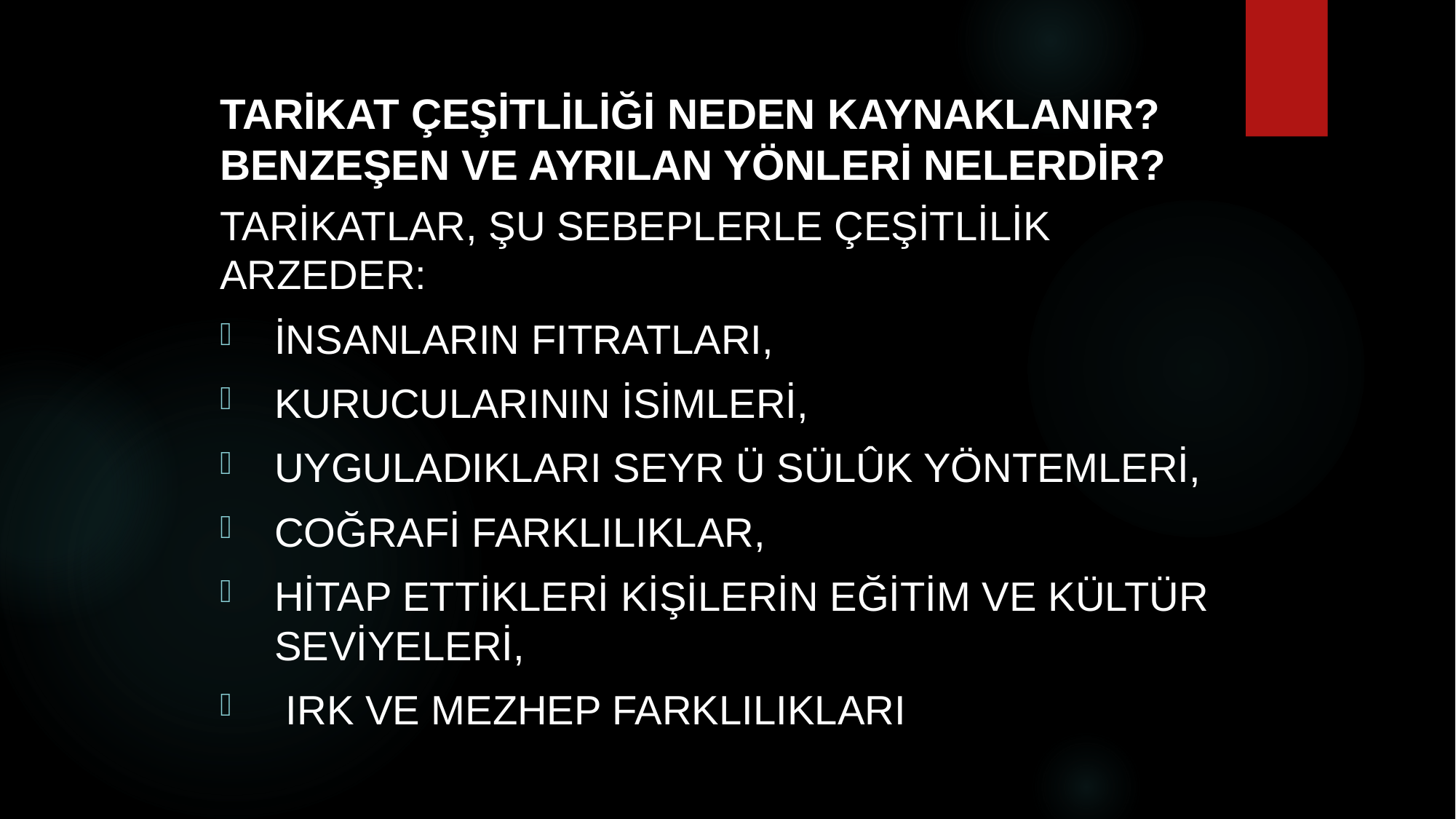

# Tarikat çeşitliliği neden kaynaklanır? benzeşen ve ayrılan yönleri nelerdir?
Tarikatlar, şu sebeplerle çeşitlilik arzeder:
insanların fıtratları,
kurucularının isimleri,
uyguladıkları seyr ü sülûk yöntemleri,
coğrafi farklılıklar,
hitap ettikleri kişilerin eğitim ve kültür seviyeleri,
 ırk ve mezhep farklılıkları